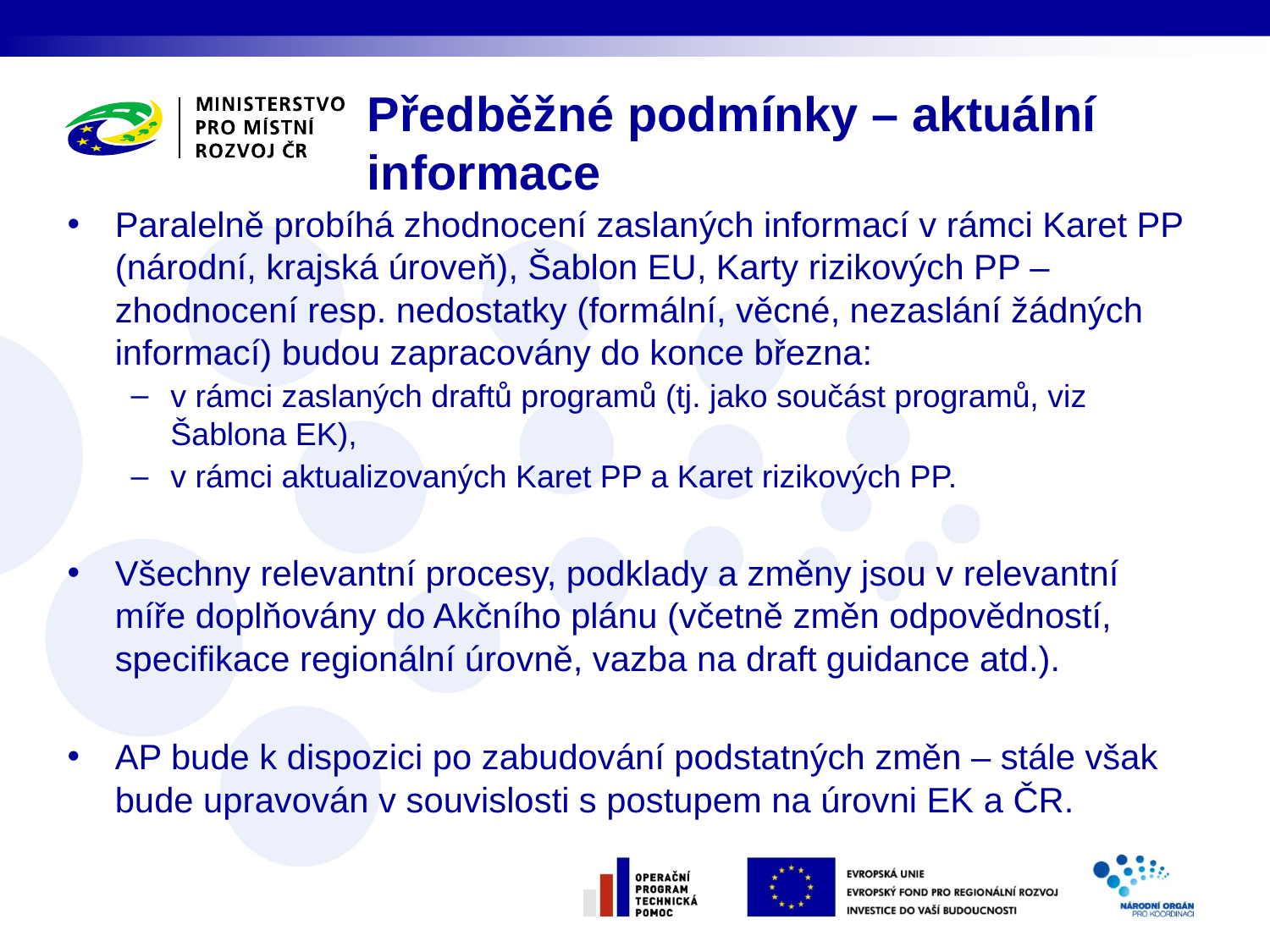

Předběžné podmínky – aktuální informace
Paralelně probíhá zhodnocení zaslaných informací v rámci Karet PP (národní, krajská úroveň), Šablon EU, Karty rizikových PP – zhodnocení resp. nedostatky (formální, věcné, nezaslání žádných informací) budou zapracovány do konce března:
v rámci zaslaných draftů programů (tj. jako součást programů, viz Šablona EK),
v rámci aktualizovaných Karet PP a Karet rizikových PP.

Všechny relevantní procesy, podklady a změny jsou v relevantní míře doplňovány do Akčního plánu (včetně změn odpovědností, specifikace regionální úrovně, vazba na draft guidance atd.).

AP bude k dispozici po zabudování podstatných změn – stále však bude upravován v souvislosti s postupem na úrovni EK a ČR.